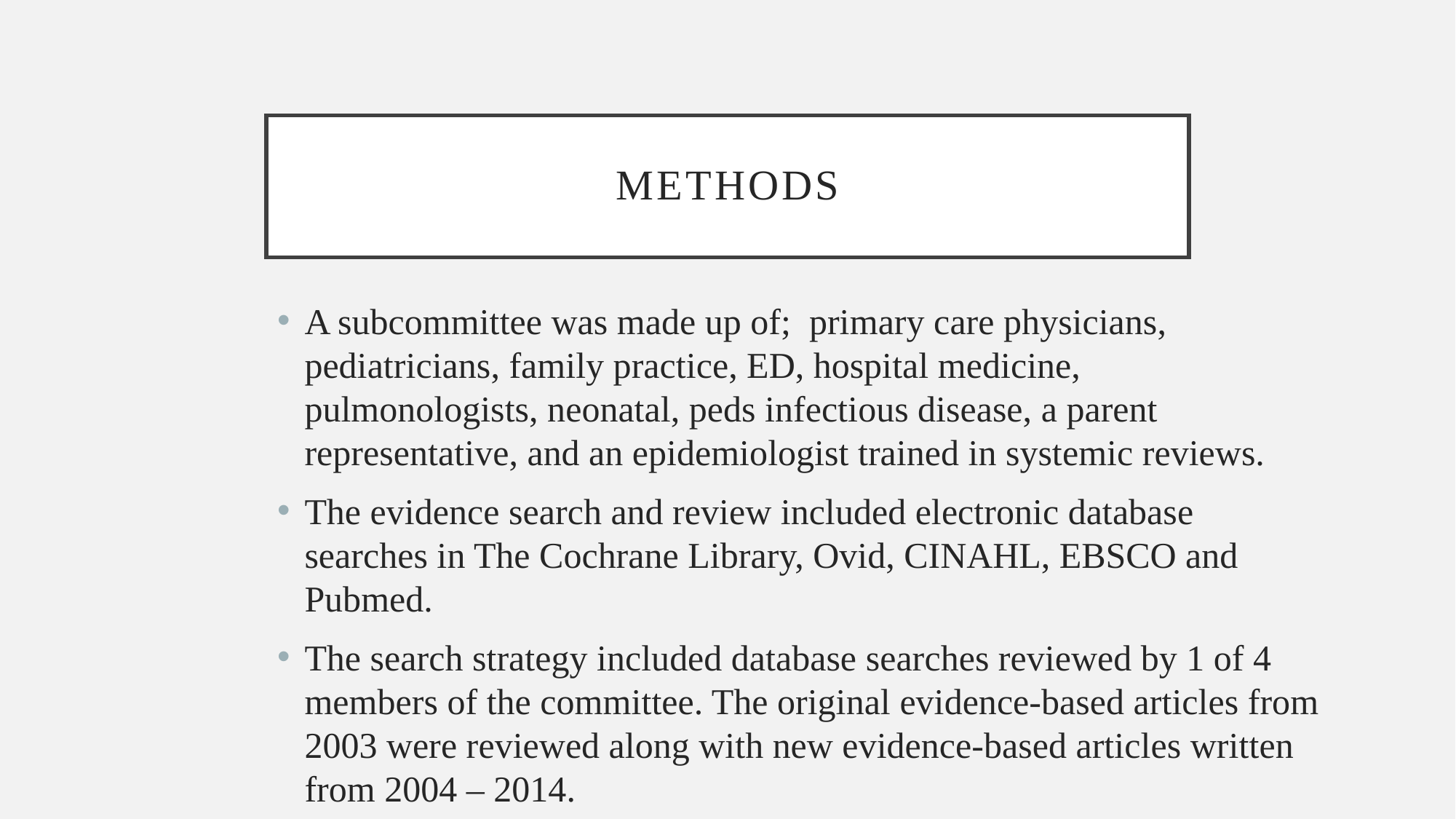

# Methods
A subcommittee was made up of;  primary care physicians, pediatricians, family practice, ED, hospital medicine, pulmonologists, neonatal, peds infectious disease, a parent representative, and an epidemiologist trained in systemic reviews.
The evidence search and review included electronic database searches in The Cochrane Library, Ovid, CINAHL, EBSCO and Pubmed.
The search strategy included database searches reviewed by 1 of 4 members of the committee. The original evidence-based articles from 2003 were reviewed along with new evidence-based articles written from 2004 – 2014.